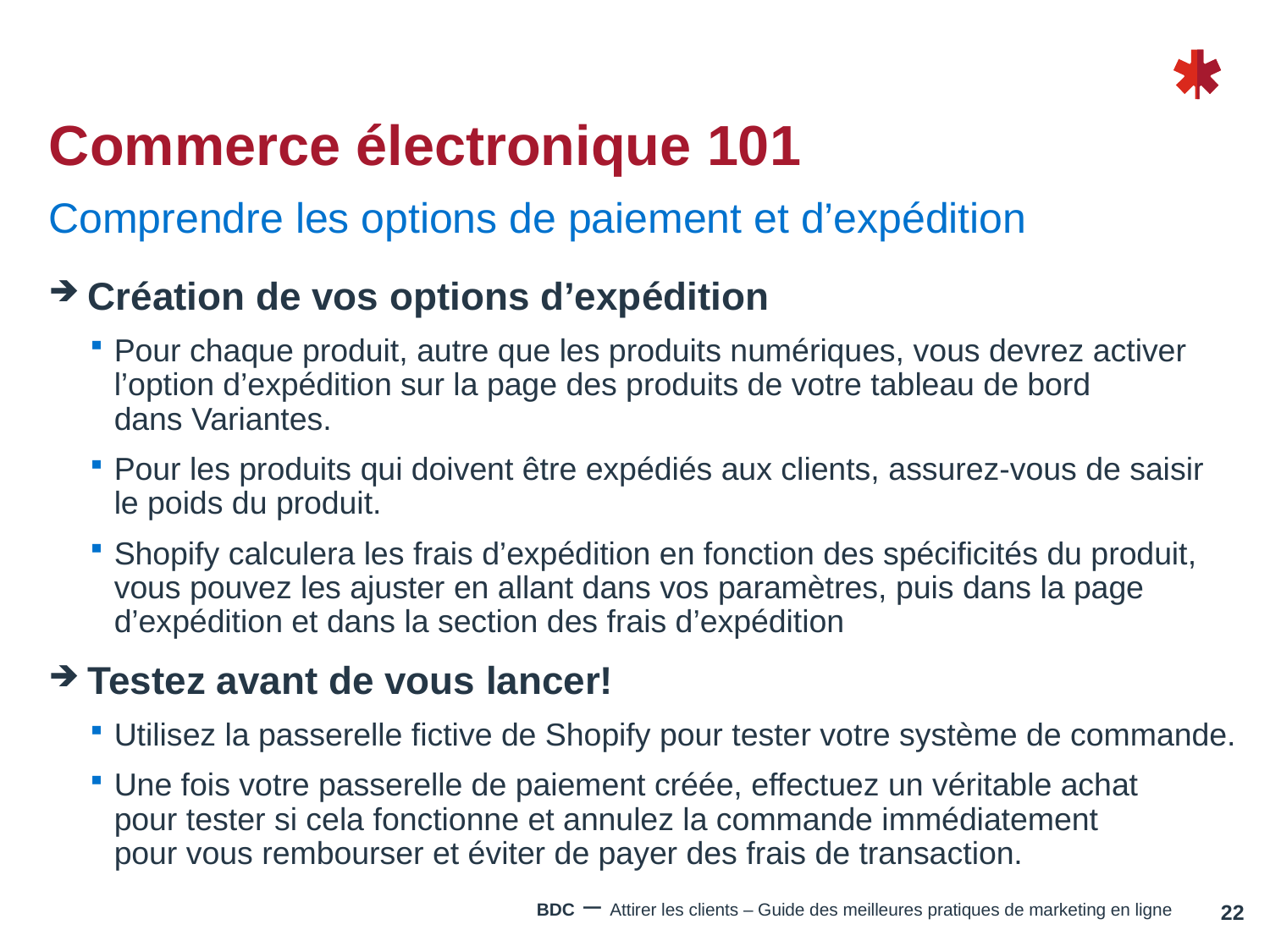

# Commerce électronique 101
Comprendre les options de paiement et d’expédition
Création de vos options d’expédition
Pour chaque produit, autre que les produits numériques, vous devrez activer l’option d’expédition sur la page des produits de votre tableau de bord
dans Variantes.
Pour les produits qui doivent être expédiés aux clients, assurez-vous de saisir
le poids du produit.
Shopify calculera les frais d’expédition en fonction des spécificités du produit, vous pouvez les ajuster en allant dans vos paramètres, puis dans la page d’expédition et dans la section des frais d’expédition
Testez avant de vous lancer!
Utilisez la passerelle fictive de Shopify pour tester votre système de commande.
Une fois votre passerelle de paiement créée, effectuez un véritable achat
pour tester si cela fonctionne et annulez la commande immédiatement
pour vous rembourser et éviter de payer des frais de transaction.